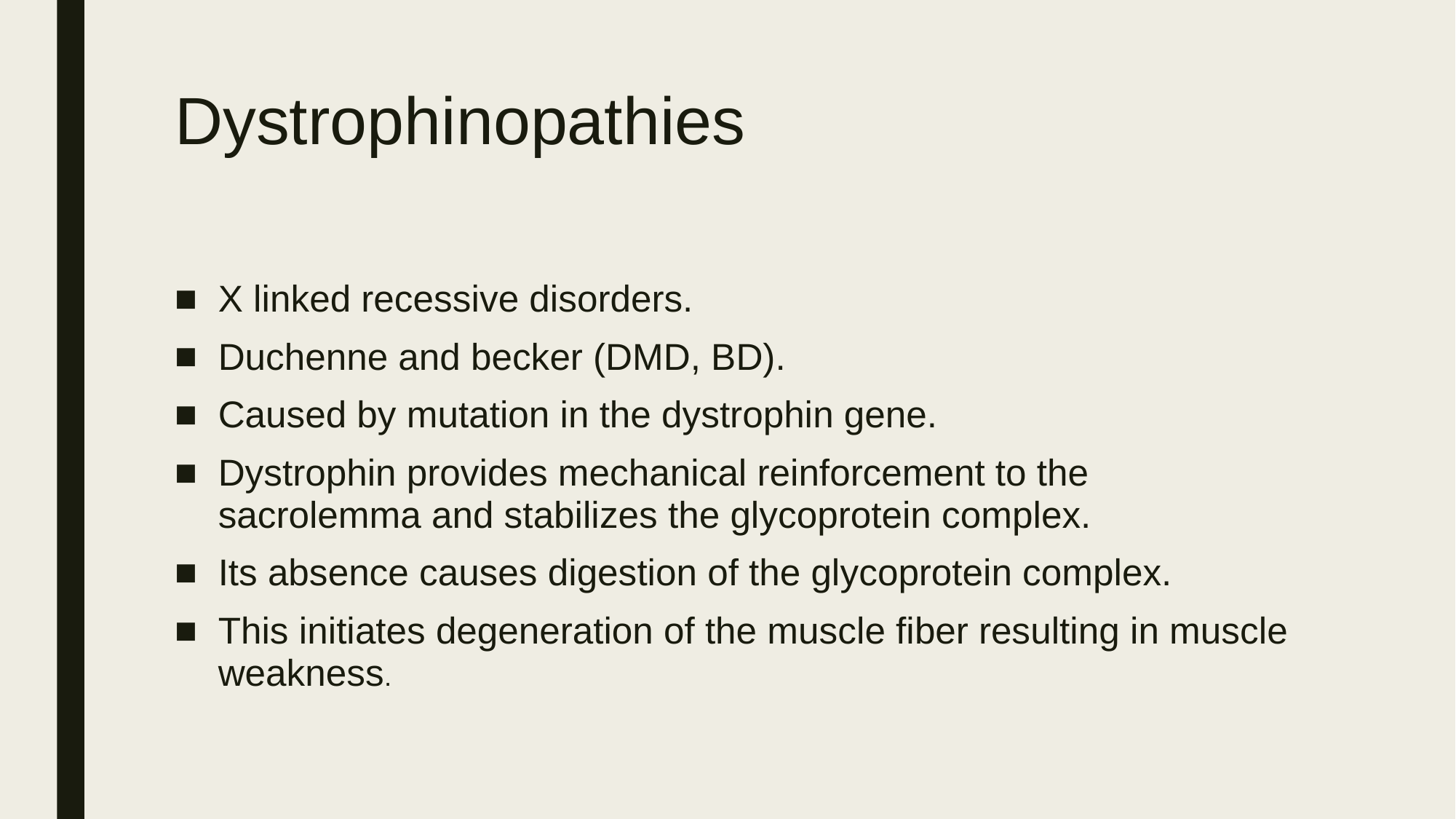

# Dystrophinopathies
X linked recessive disorders.
Duchenne and becker (DMD, BD).
Caused by mutation in the dystrophin gene.
Dystrophin provides mechanical reinforcement to the sacrolemma and stabilizes the glycoprotein complex.
Its absence causes digestion of the glycoprotein complex.
This initiates degeneration of the muscle fiber resulting in muscle weakness.